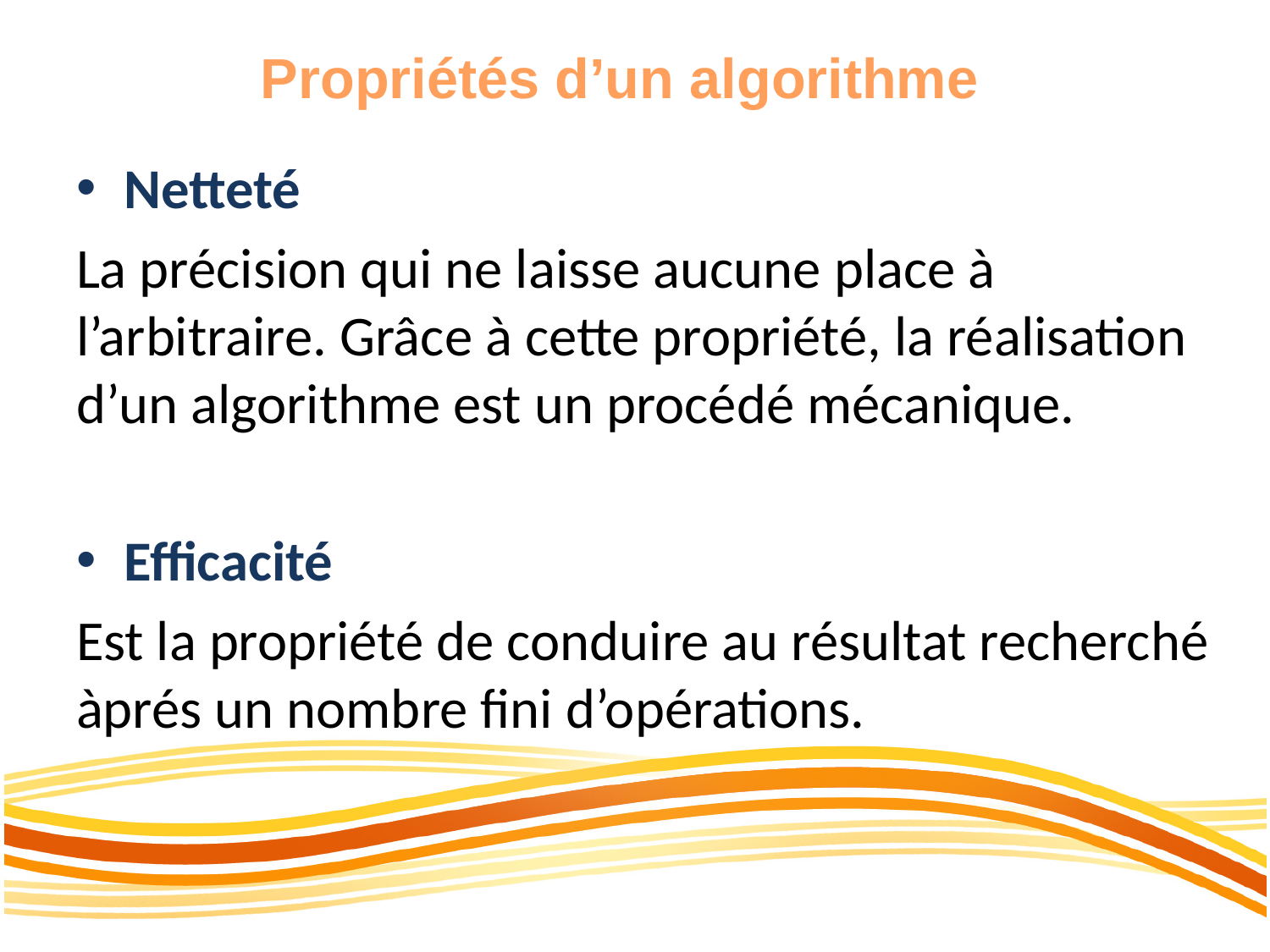

Propriétés d’un algorithme
Netteté
La précision qui ne laisse aucune place à l’arbitraire. Grâce à cette propriété, la réalisation d’un algorithme est un procédé mécanique.

Efficacité
Est la propriété de conduire au résultat recherché àprés un nombre fini d’opérations.